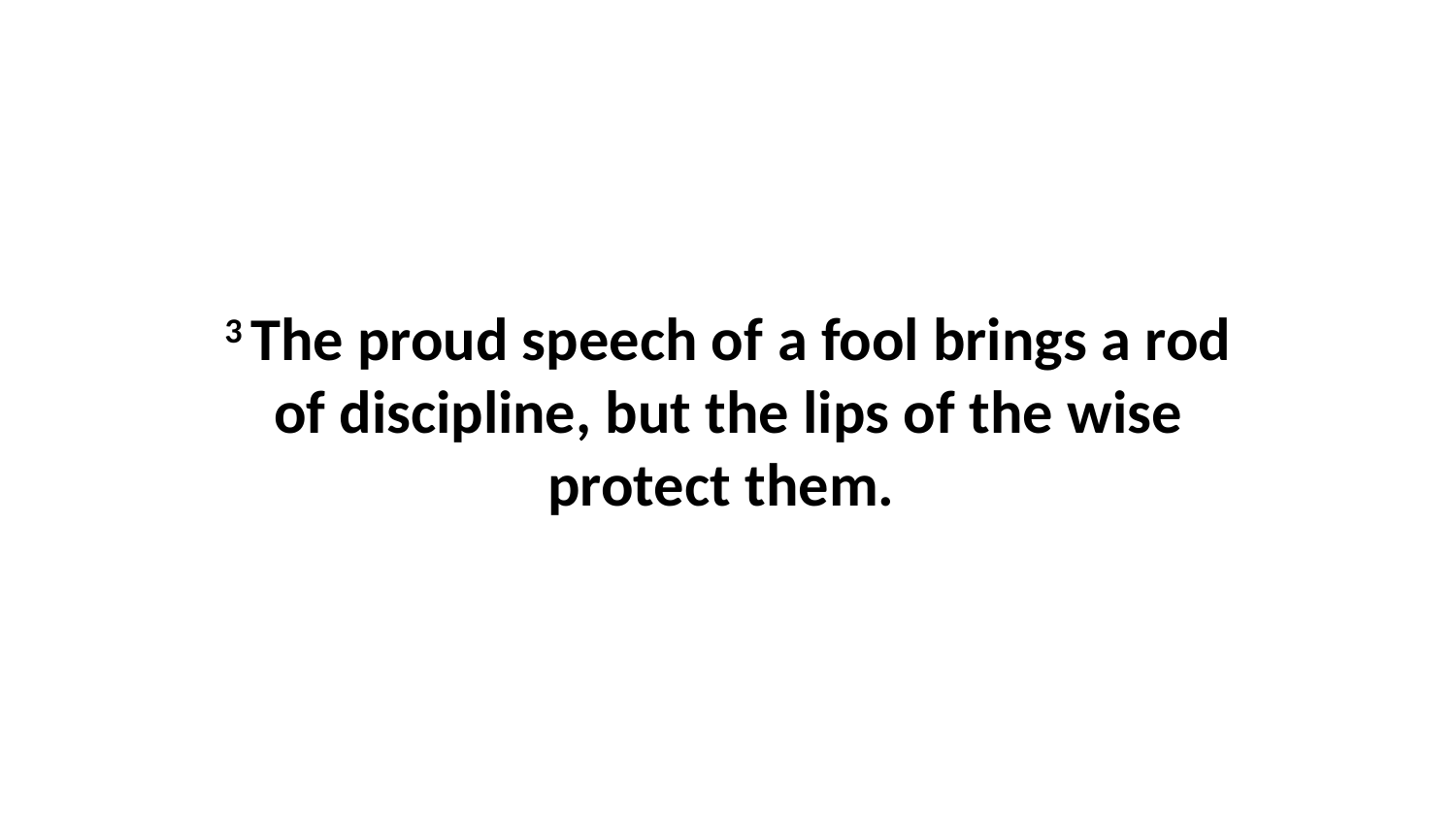

3 The proud speech of a fool brings a rod of discipline, but the lips of the wise protect them.